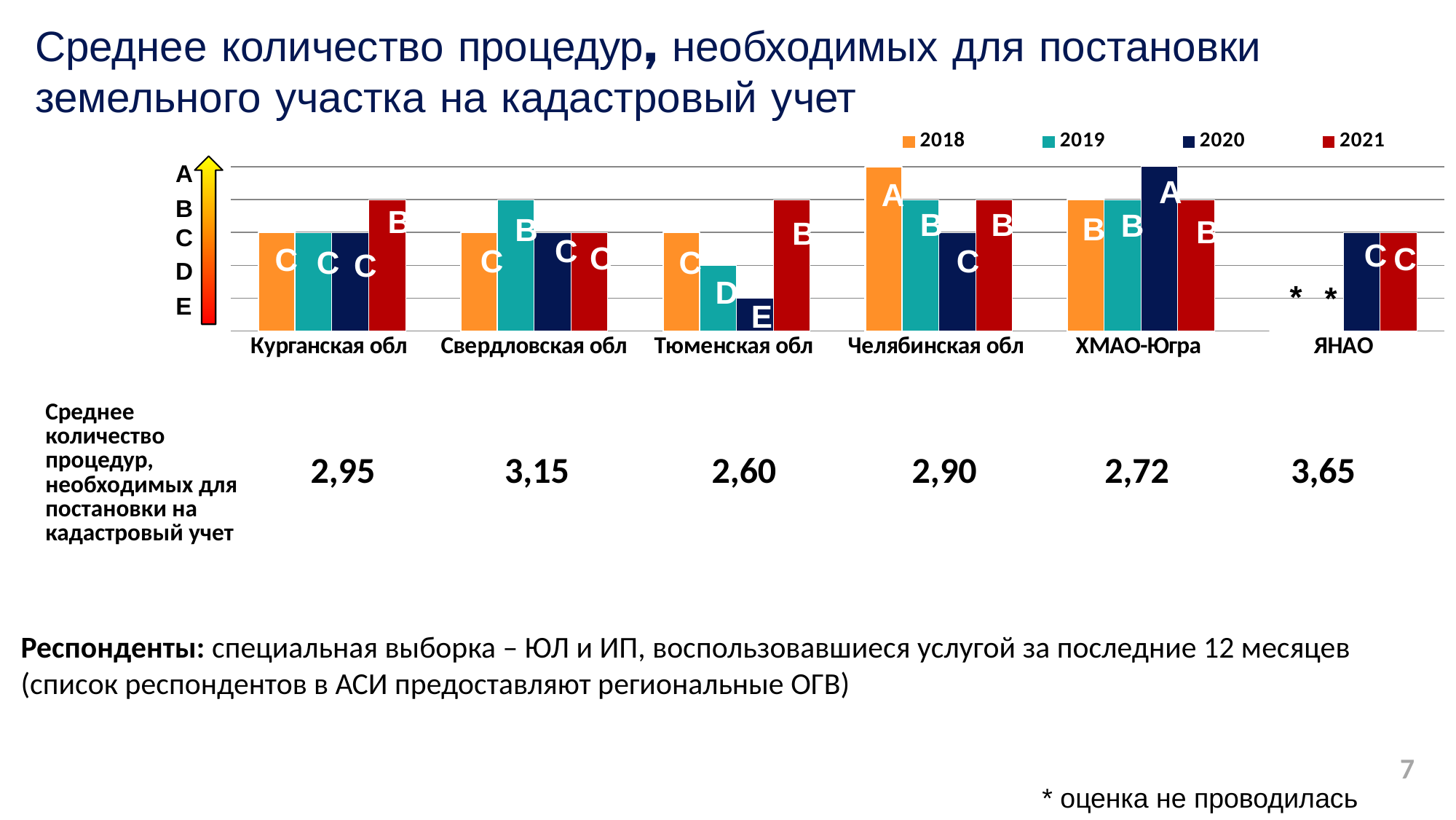

Среднее количество процедур, необходимых для постановки земельного участка на кадастровый учет

### Chart

| Category | 2018 | 2019 | 2020 | 2021 |
|---|---|---|---|---|
| Курганская обл  | 3.0 | 3.0 | 3.0 | 4.0 |
| Свердловская обл  | 3.0 | 4.0 | 3.0 | 3.0 |
| Тюменская обл  | 3.0 | 2.0 | 1.0 | 4.0 |
| Челябинская обл  | 5.0 | 4.0 | 3.0 | 4.0 |
| ХМАО-Югра  | 4.0 | 4.0 | 5.0 | 4.0 |
| ЯНАО | 0.0 | 0.0 | 3.0 | 3.0 |
A

A
A
B
B
B
B
B
B
В
B
B
C
C
C
С
C
С
С
C
С
С
C
D
D
*
*
E
E
| Среднее количество процедур, необходимых для постановки на кадастровый учет | 2,95 | 3,15 | 2,60 | 2,90 | 2,72 | 3,65 |
| --- | --- | --- | --- | --- | --- | --- |
Респонденты: специальная выборка – ЮЛ и ИП, воспользовавшиеся услугой за последние 12 месяцев (список респондентов в АСИ предоставляют региональные ОГВ)

7
* оценка не проводилась